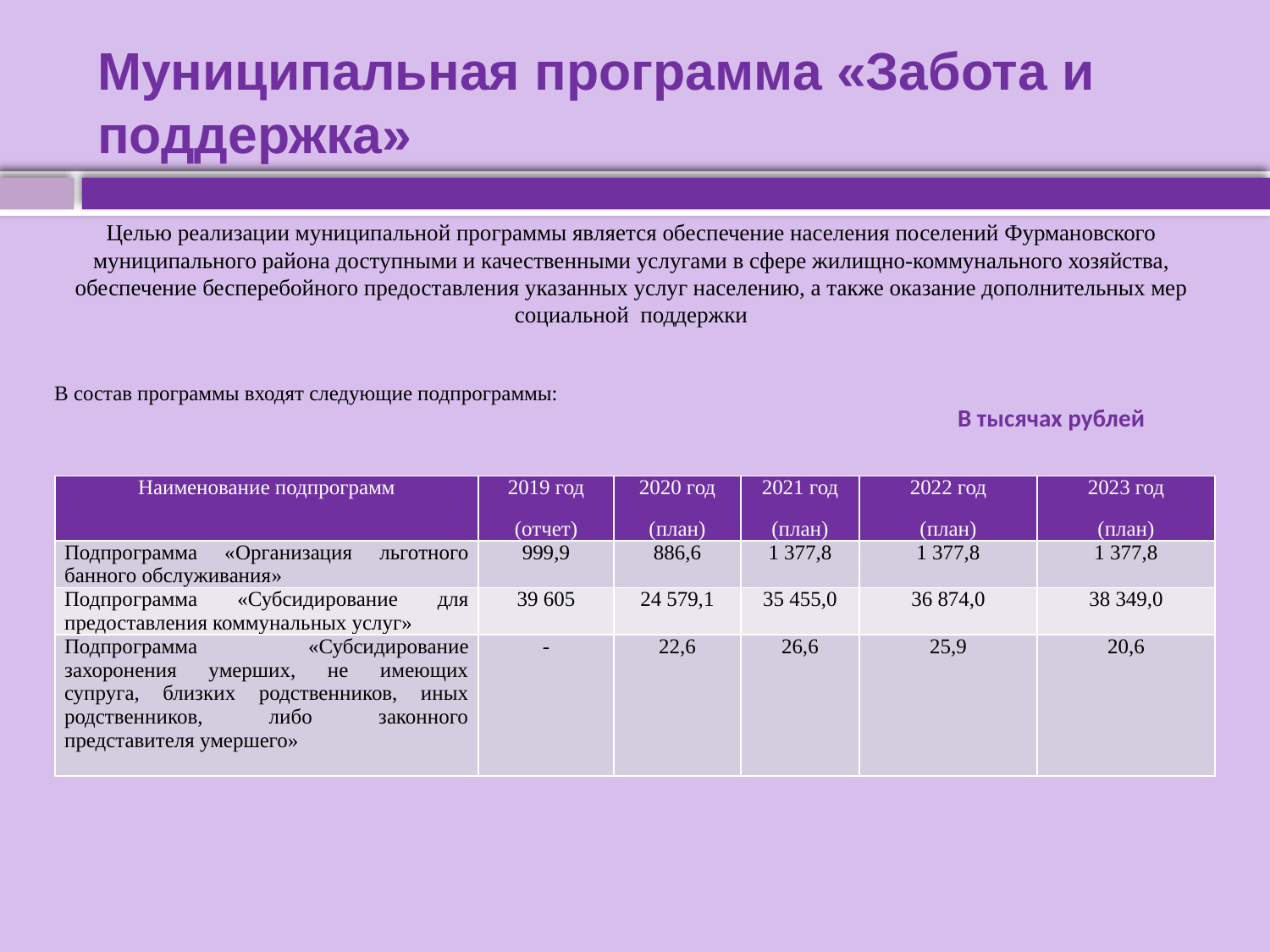

# Муниципальная программа «Забота и поддержка»
Целью реализации муниципальной программы является обеспечение населения поселений Фурмановского муниципального района доступными и качественными услугами в сфере жилищно-коммунального хозяйства, обеспечение бесперебойного предоставления указанных услуг населению, а также оказание дополнительных мер социальной  поддержки

В состав программы входят следующие подпрограммы:

В тысячах рублей
| Наименование подпрограмм | 2019 год (отчет) | 2020 год (план) | 2021 год (план) | 2022 год (план) | 2023 год (план) |
| --- | --- | --- | --- | --- | --- |
| Подпрограмма «Организация льготного банного обслуживания» | 999,9 | 886,6 | 1 377,8 | 1 377,8 | 1 377,8 |
| Подпрограмма «Субсидирование для предоставления коммунальных услуг» | 39 605 | 24 579,1 | 35 455,0 | 36 874,0 | 38 349,0 |
| Подпрограмма «Субсидирование захоронения умерших, не имеющих супруга, близких родственников, иных родственников, либо законного представителя умершего» | - | 22,6 | 26,6 | 25,9 | 20,6 |